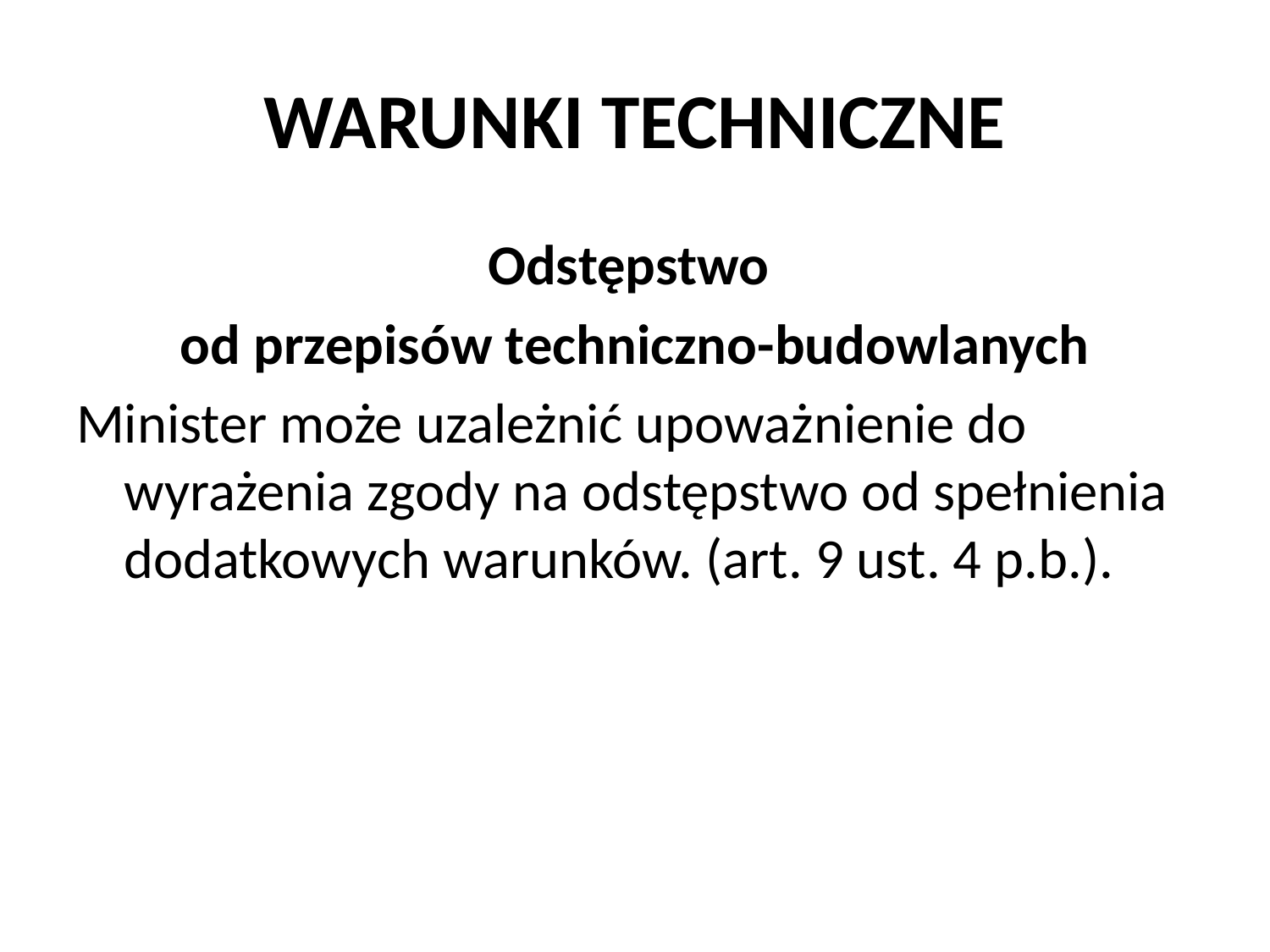

# WARUNKI TECHNICZNE
Odstępstwo
od przepisów techniczno-budowlanych
Minister może uzależnić upoważnienie do wyrażenia zgody na odstępstwo od spełnienia dodatkowych warunków. (art. 9 ust. 4 p.b.).